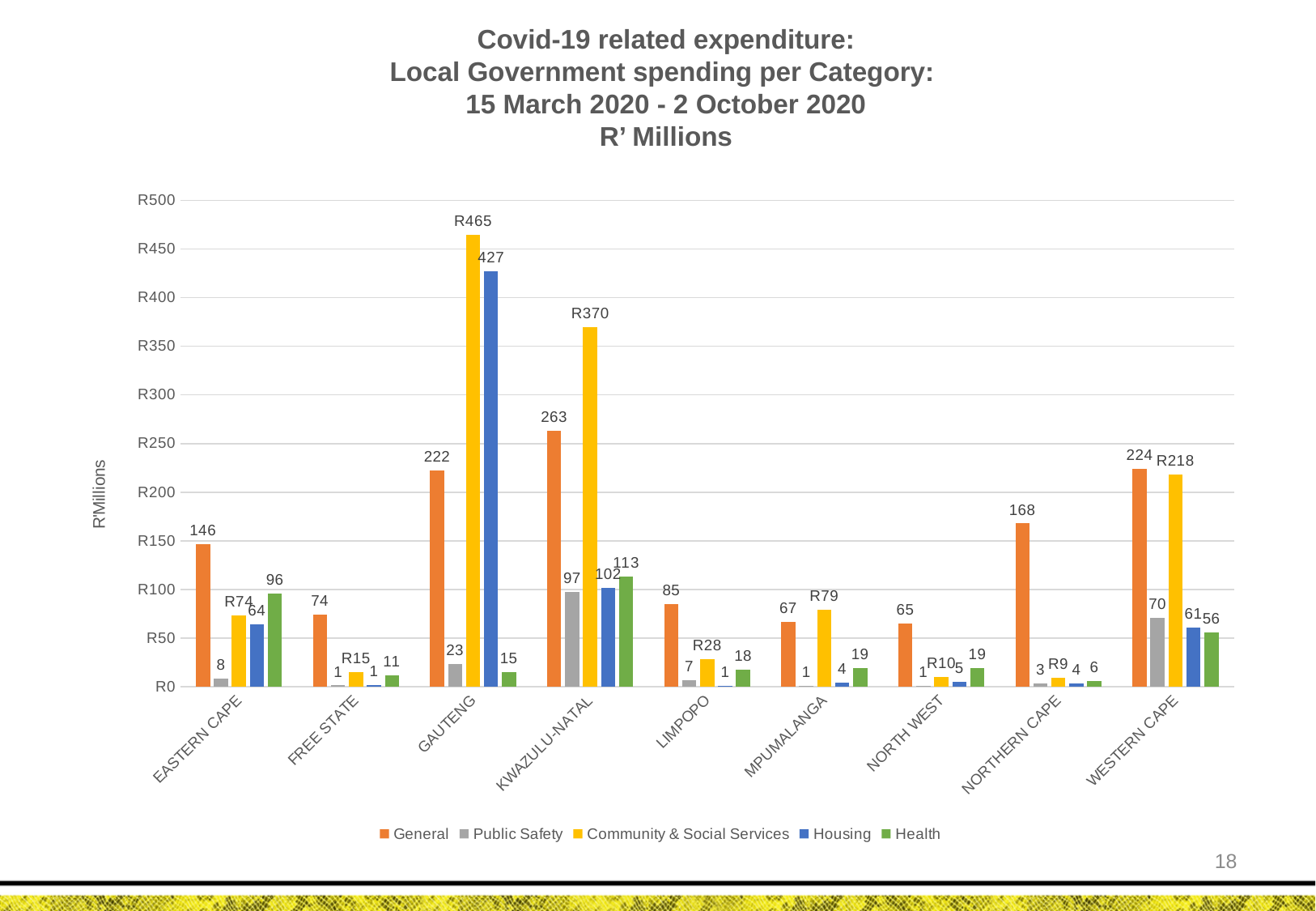

# Covid-19 related expenditure: Local Government spending per Category: 15 March 2020 - 2 October 2020 R’ Millions

### Chart

| Category | General | Public Safety | Community & Social Services | Housing | Health |
|---|---|---|---|---|---|
| EASTERN CAPE | 146.27909002 | 8.33391434 | 73.56804452 | 63.89588159 | 95.67687520000001 |
| FREE STATE | 74.34099137000001 | 1.286348 | 15.02495886 | 1.35683793 | 11.32971598 |
| GAUTENG | 222.07806472719082 | 23.16398993 | 464.565111 | 427.308555152 | 14.946068129999999 |
| KWAZULU-NATAL | 262.7451752451221 | 97.35121483000002 | 369.67558751652314 | 101.5488554 | 113.18324477949999 |
| LIMPOPO | 84.93183507 | 6.710882 | 27.99721226 | 0.926193 | 17.6544659445 |
| MPUMALANGA | 67.03743609 | 1.02227242 | 79.14118663999999 | 4.409598279999999 | 19.24092414 |
| NORTH WEST | 64.65954500000001 | 0.725 | 10.27759393 | 4.97349776 | 19.429243990000003 |
| NORTHERN CAPE | 167.78373033132 | 2.99028129 | 9.06557415 | 3.6898163200000003 | 6.080762130000001 |
| WESTERN CAPE | 223.70131520739992 | 70.44013778000001 | 218.05245286663 | 60.51487204 | 55.606779316735214 |
18